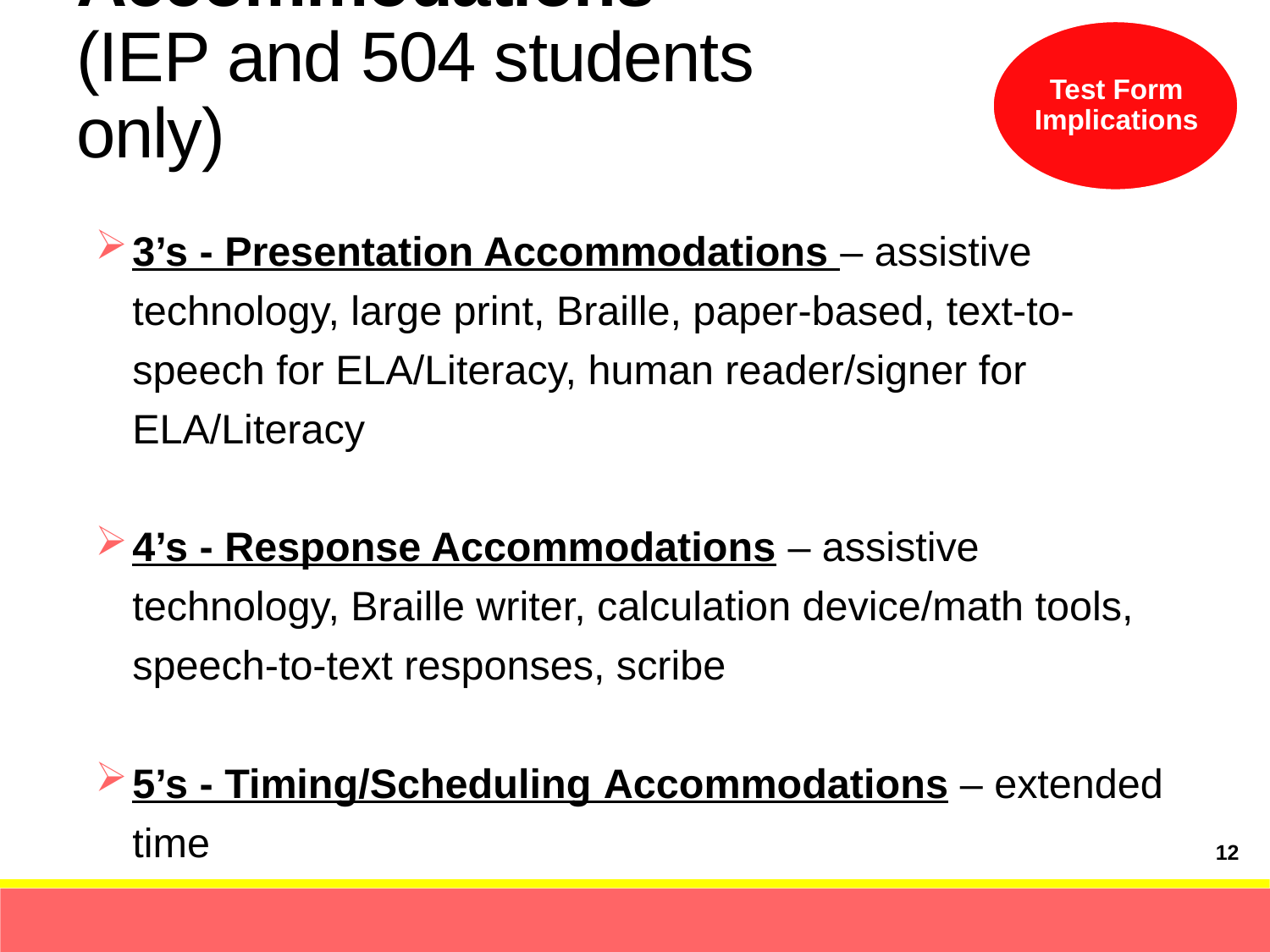

Accommodations
(IEP and 504 students only)
Test Form Implications
3’s - Presentation Accommodations – assistive technology, large print, Braille, paper-based, text-to-speech for ELA/Literacy, human reader/signer for ELA/Literacy

4’s - Response Accommodations – assistive technology, Braille writer, calculation device/math tools, speech-to-text responses, scribe

5’s - Timing/Scheduling Accommodations – extended time
12